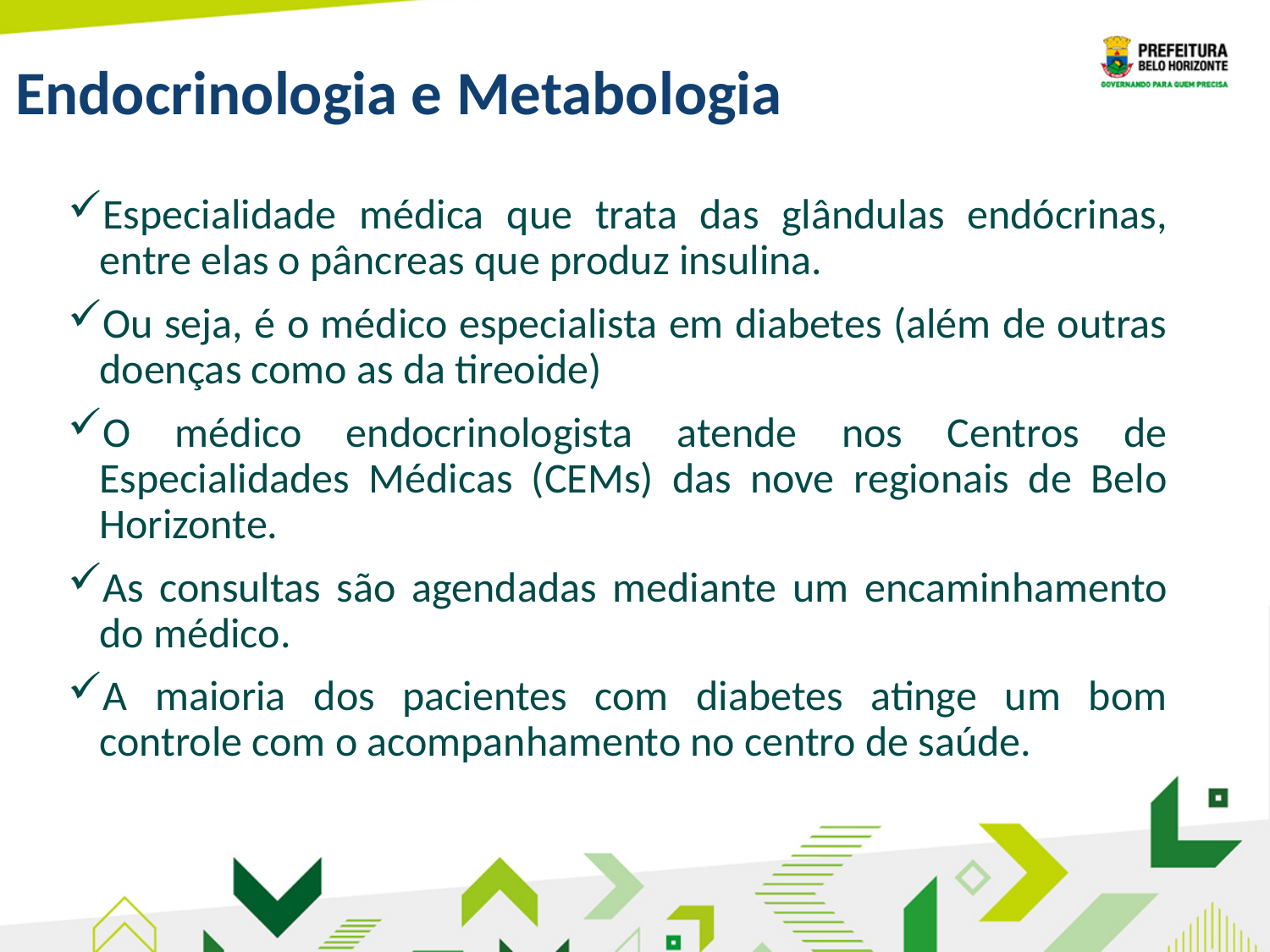

# Endocrinologia e Metabologia
Especialidade médica que trata das glândulas endócrinas, entre elas o pâncreas que produz insulina.
Ou seja, é o médico especialista em diabetes (além de outras doenças como as da tireoide)
O médico endocrinologista atende nos Centros de Especialidades Médicas (CEMs) das nove regionais de Belo Horizonte.
As consultas são agendadas mediante um encaminhamento do médico.
A maioria dos pacientes com diabetes atinge um bom controle com o acompanhamento no centro de saúde.